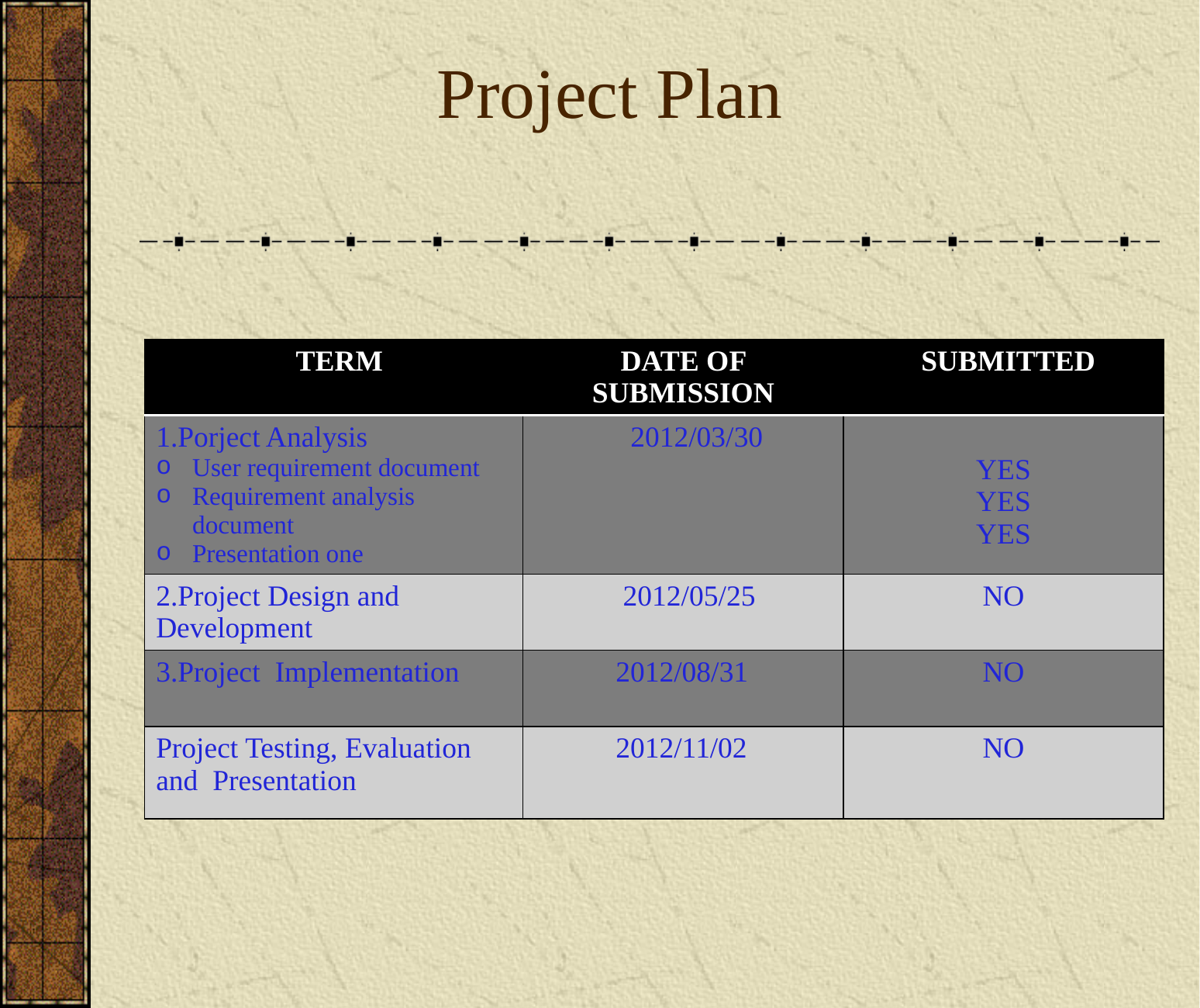

# Project Plan
| TERM | DATE OF SUBMISSION | SUBMITTED |
| --- | --- | --- |
| 1.Porject Analysis User requirement document Requirement analysis document Presentation one | 2012/03/30 | YES YES YES |
| 2.Project Design and Development | 2012/05/25 | NO |
| 3.Project Implementation | 2012/08/31 | NO |
| Project Testing, Evaluation and Presentation | 2012/11/02 | NO |